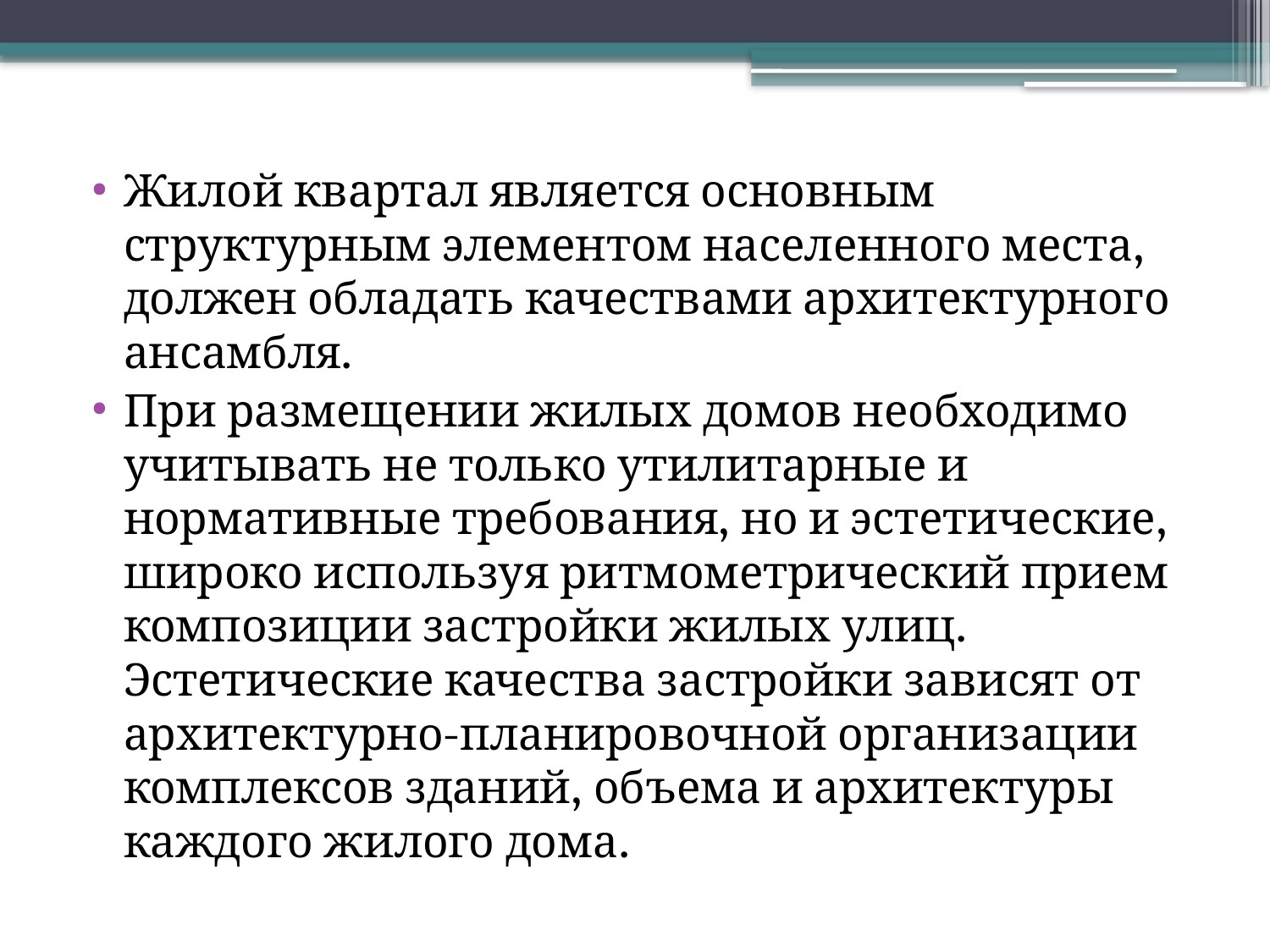

Жилой квартал является основным структурным элементом населенного места, дол­жен обладать качествами архитектурного ансамбля.
При размещении жилых домов необходимо учитывать не только утилитарные и нормативные требования, но и эстетические, широко используя ритмометрический прием композиции застрой­ки жилых улиц. Эстетические качества застройки зависят от архитектурно-планировочной организации комплексов зданий, объ­ема и архитектуры каждого жилого дома.